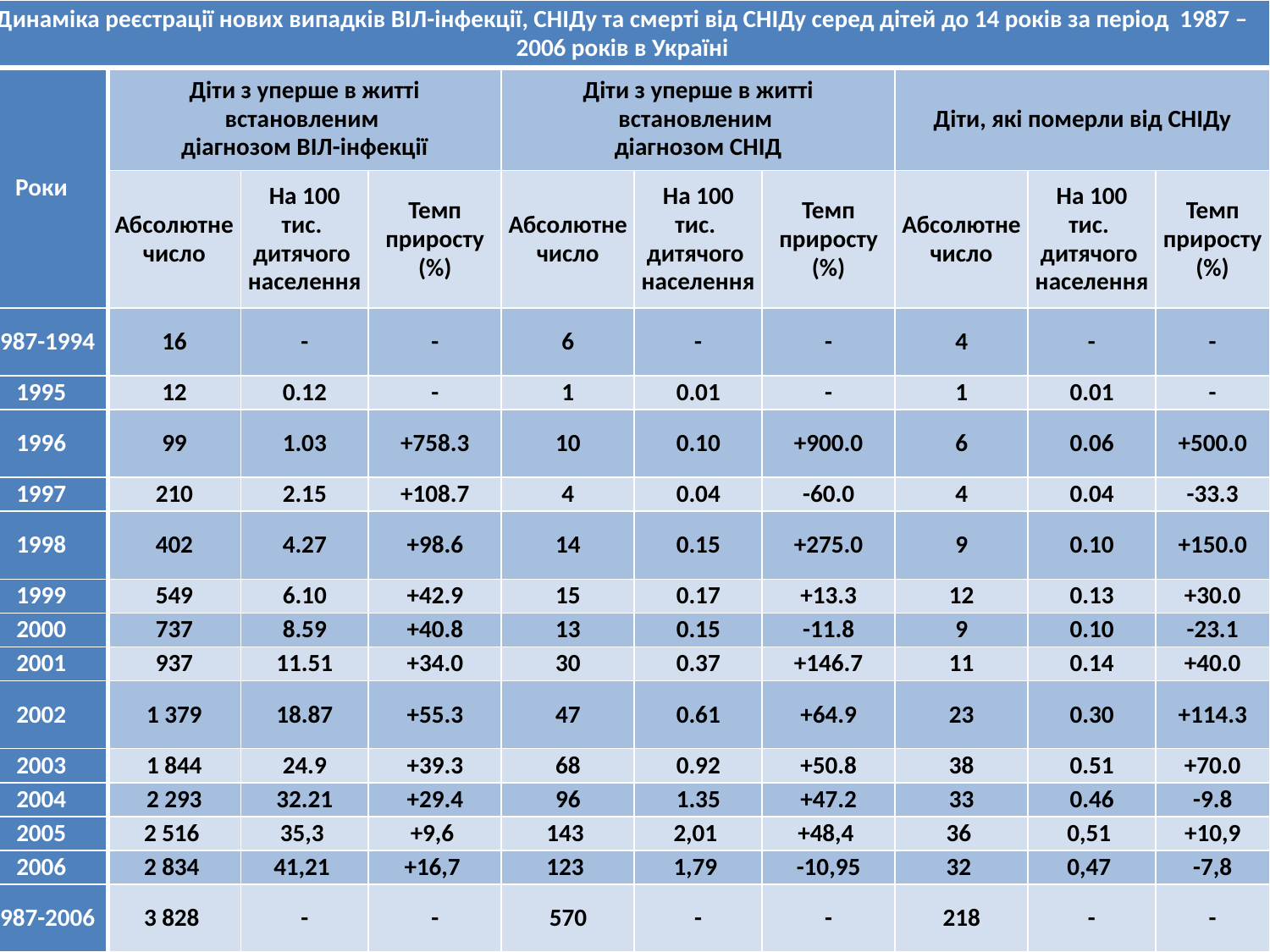

| Динаміка реєстрації нових випадків ВІЛ-інфекції, СНІДу та смерті від СНІДу серед дітей до 14 років за період 1987 – 2006 років в Україні |  |  |  |  |  |  |  |  |  |
| --- | --- | --- | --- | --- | --- | --- | --- | --- | --- |
| Роки | Діти з уперше в житті встановленим діагнозом ВІЛ-інфекції |  |  | Діти з уперше в житті встановленим діагнозом СНІД |  |  | Діти, які померли від СНІДу |  |  |
|  | Абсолютне число | На 100 тис. дитячого населення | Темп приросту (%) | Абсолютне число | На 100 тис. дитячого населення | Темп приросту (%) | Абсолютне число | На 100 тис. дитячого населення | Темп приросту (%) |
| 1987-1994 | 16 | - | - | 6 | - | - | 4 | - | - |
| 1995 | 12 | 0.12 | - | 1 | 0.01 | - | 1 | 0.01 | - |
| 1996 | 99 | 1.03 | +758.3 | 10 | 0.10 | +900.0 | 6 | 0.06 | +500.0 |
| 1997 | 210 | 2.15 | +108.7 | 4 | 0.04 | -60.0 | 4 | 0.04 | -33.3 |
| 1998 | 402 | 4.27 | +98.6 | 14 | 0.15 | +275.0 | 9 | 0.10 | +150.0 |
| 1999 | 549 | 6.10 | +42.9 | 15 | 0.17 | +13.3 | 12 | 0.13 | +30.0 |
| 2000 | 737 | 8.59 | +40.8 | 13 | 0.15 | -11.8 | 9 | 0.10 | -23.1 |
| 2001 | 937 | 11.51 | +34.0 | 30 | 0.37 | +146.7 | 11 | 0.14 | +40.0 |
| 2002 | 1 379 | 18.87 | +55.3 | 47 | 0.61 | +64.9 | 23 | 0.30 | +114.3 |
| 2003 | 1 844 | 24.9 | +39.3 | 68 | 0.92 | +50.8 | 38 | 0.51 | +70.0 |
| 2004 | 2 293 | 32.21 | +29.4 | 96 | 1.35 | +47.2 | 33 | 0.46 | -9.8 |
| 2005 | 2 516 | 35,3 | +9,6 | 143 | 2,01 | +48,4 | 36 | 0,51 | +10,9 |
| 2006 | 2 834 | 41,21 | +16,7 | 123 | 1,79 | -10,95 | 32 | 0,47 | -7,8 |
| 1987-2006 | 3 828 | - | - | 570 | - | - | 218 | - | - |